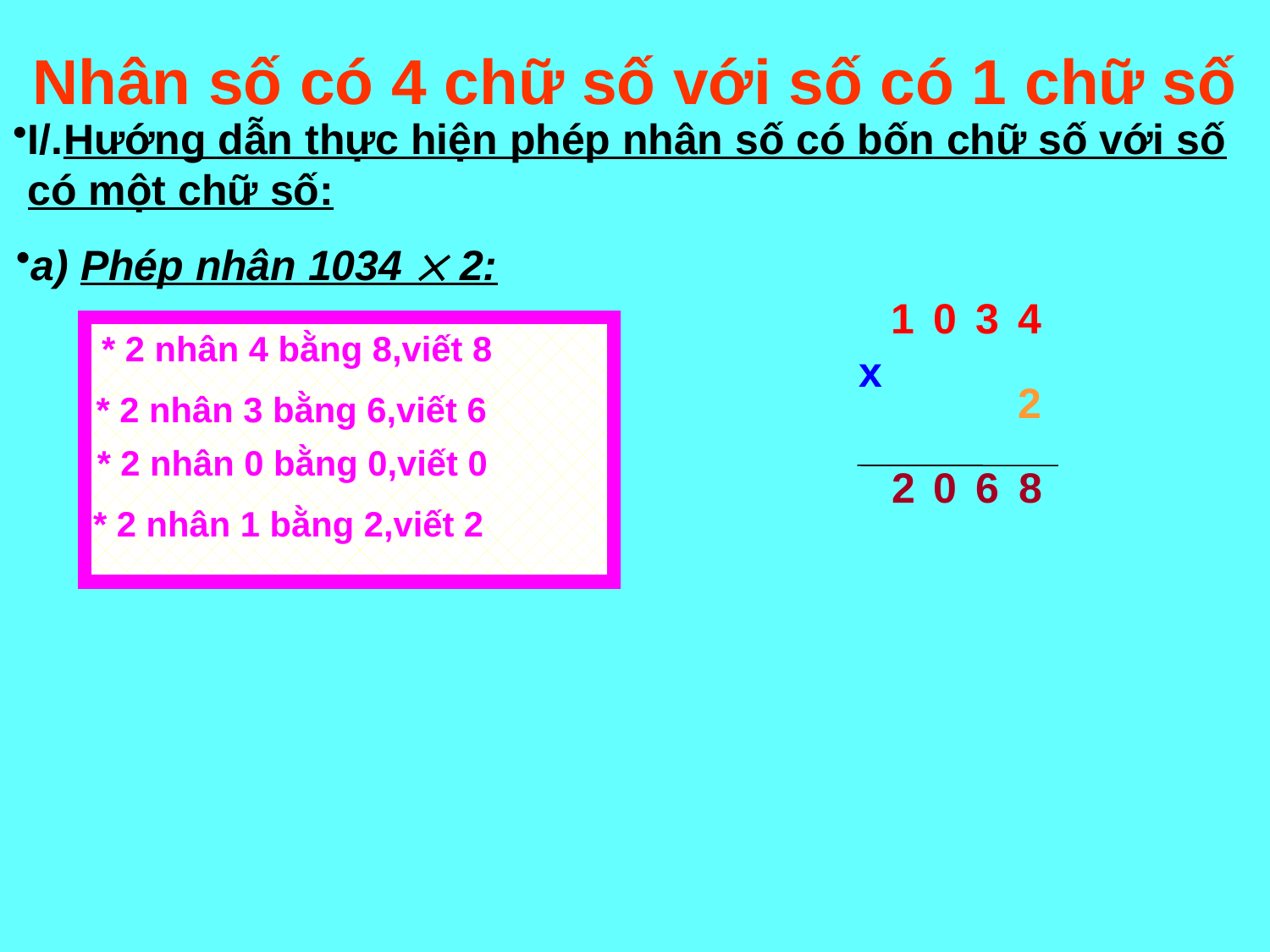

# Nhân số có 4 chữ số với số có 1 chữ số
I/.Hướng dẫn thực hiện phép nhân số có bốn chữ số với số có một chữ số:
a) Phép nhân 1034 × 2:
1
0
3
4

* 2 nhân 4 bằng 8,viết 8
x
2
* 2 nhân 3 bằng 6,viết 6

* 2 nhân 0 bằng 0,viết 0

 2
0
6
 8

* 2 nhân 1 bằng 2,viết 2